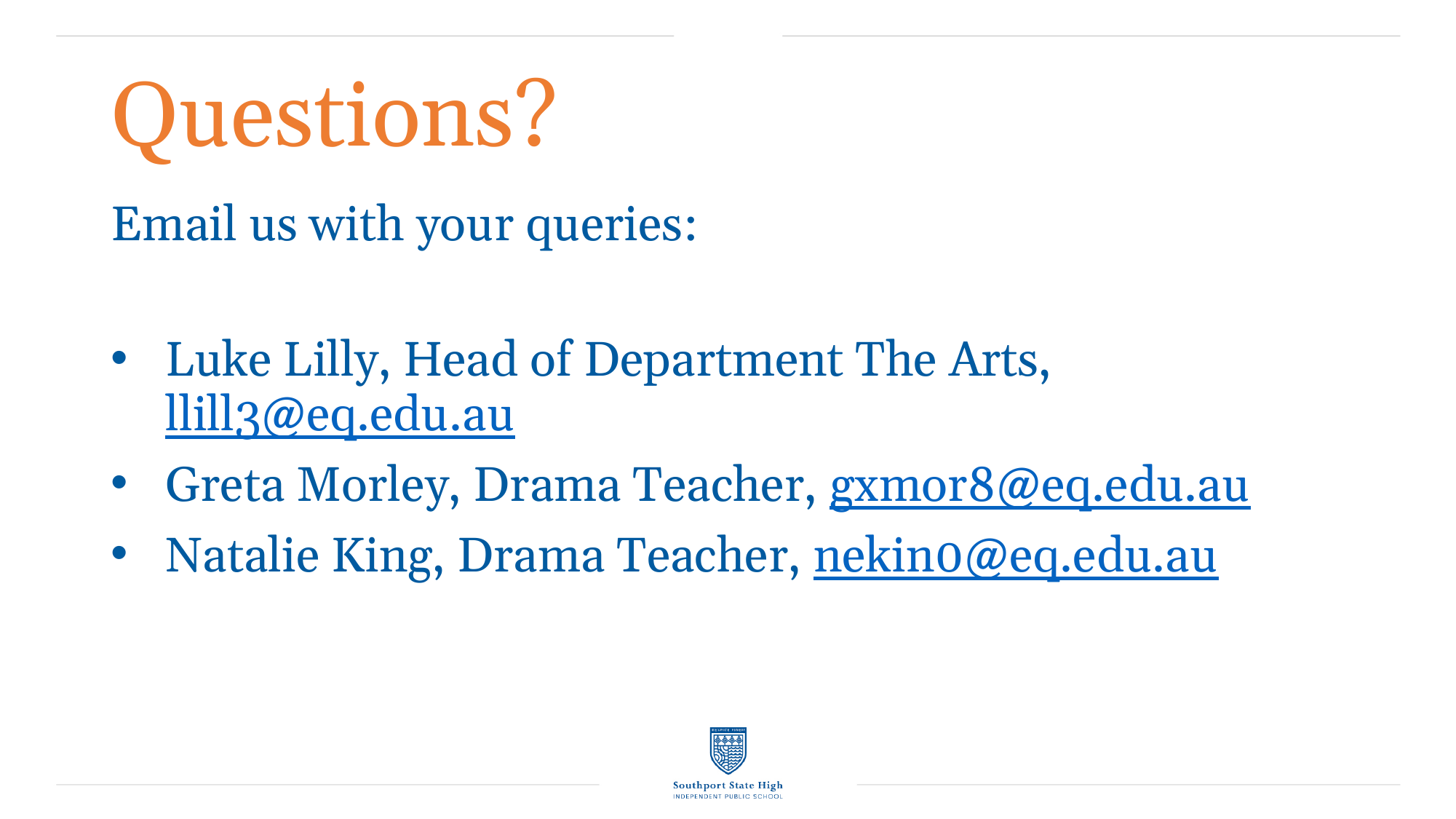

# Questions?
Email us with your queries:

Luke Lilly, Head of Department The Arts, llill3@eq.edu.au
Greta Morley, Drama Teacher, gxmor8@eq.edu.au
Natalie King, Drama Teacher, nekin0@eq.edu.au